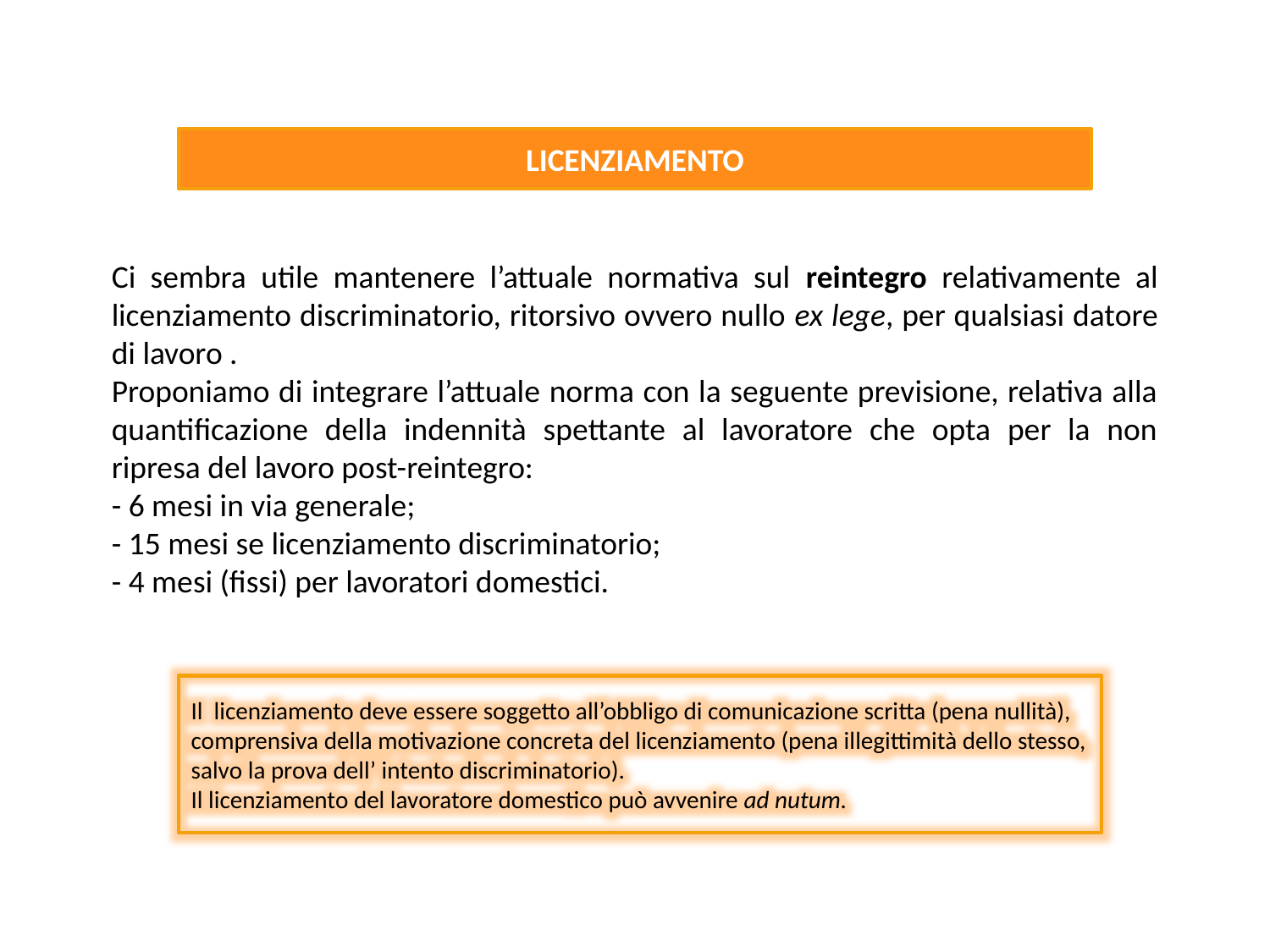

LICENZIAMENTO
Ci sembra utile mantenere l’attuale normativa sul reintegro relativamente al licenziamento discriminatorio, ritorsivo ovvero nullo ex lege, per qualsiasi datore di lavoro .
Proponiamo di integrare l’attuale norma con la seguente previsione, relativa alla quantificazione della indennità spettante al lavoratore che opta per la non ripresa del lavoro post-reintegro:
- 6 mesi in via generale;
- 15 mesi se licenziamento discriminatorio;
- 4 mesi (fissi) per lavoratori domestici.

Il  licenziamento deve essere soggetto all’obbligo di comunicazione scritta (pena nullità), comprensiva della motivazione concreta del licenziamento (pena illegittimità dello stesso, salvo la prova dell’ intento discriminatorio).
Il licenziamento del lavoratore domestico può avvenire ad nutum.